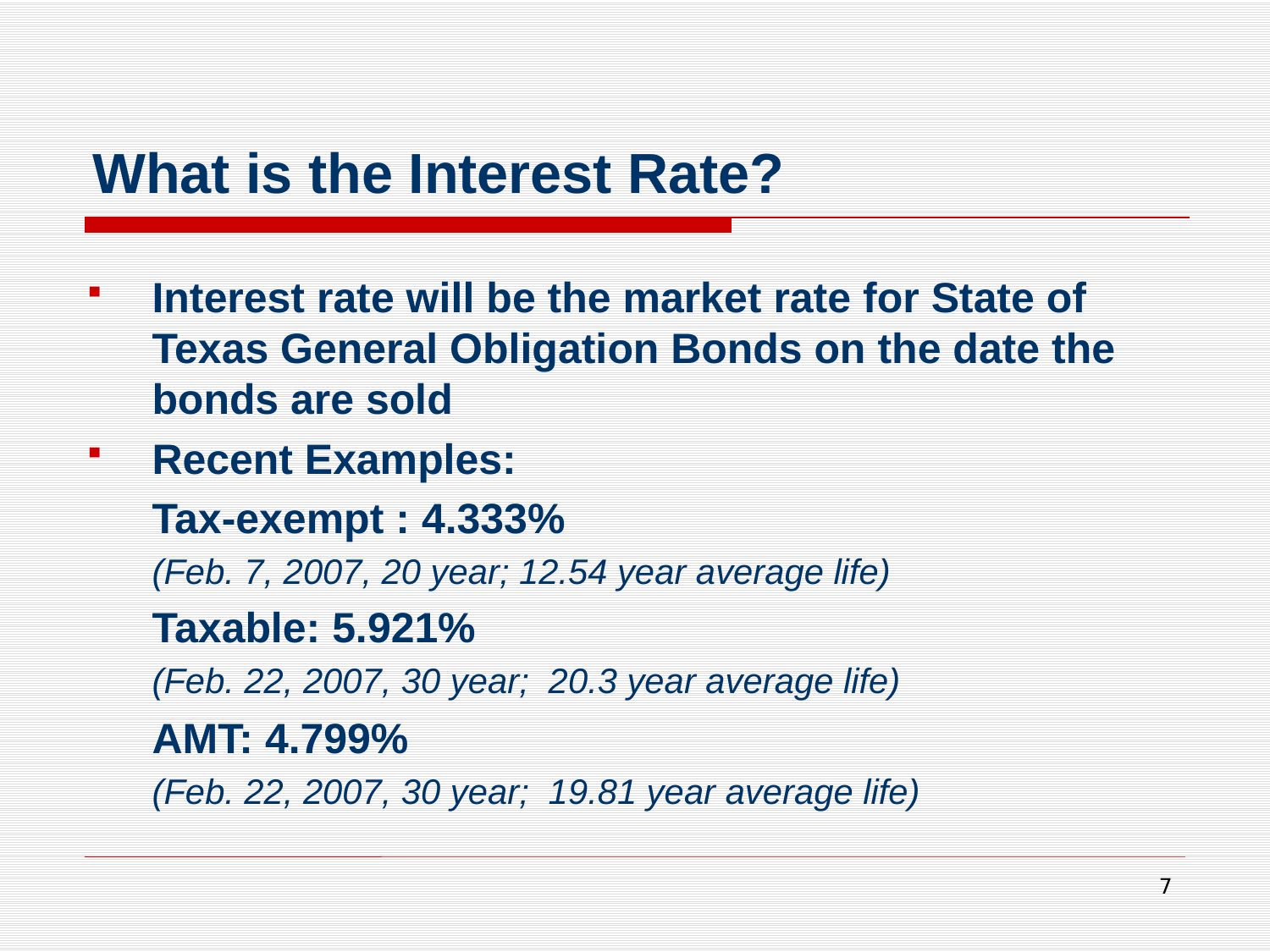

# What is the Interest Rate?
Interest rate will be the market rate for State of Texas General Obligation Bonds on the date the bonds are sold
Recent Examples:
	Tax-exempt : 4.333%
	(Feb. 7, 2007, 20 year; 12.54 year average life)
	Taxable: 5.921%
	(Feb. 22, 2007, 30 year;  20.3 year average life)
	AMT: 4.799%
	(Feb. 22, 2007, 30 year;  19.81 year average life)
7